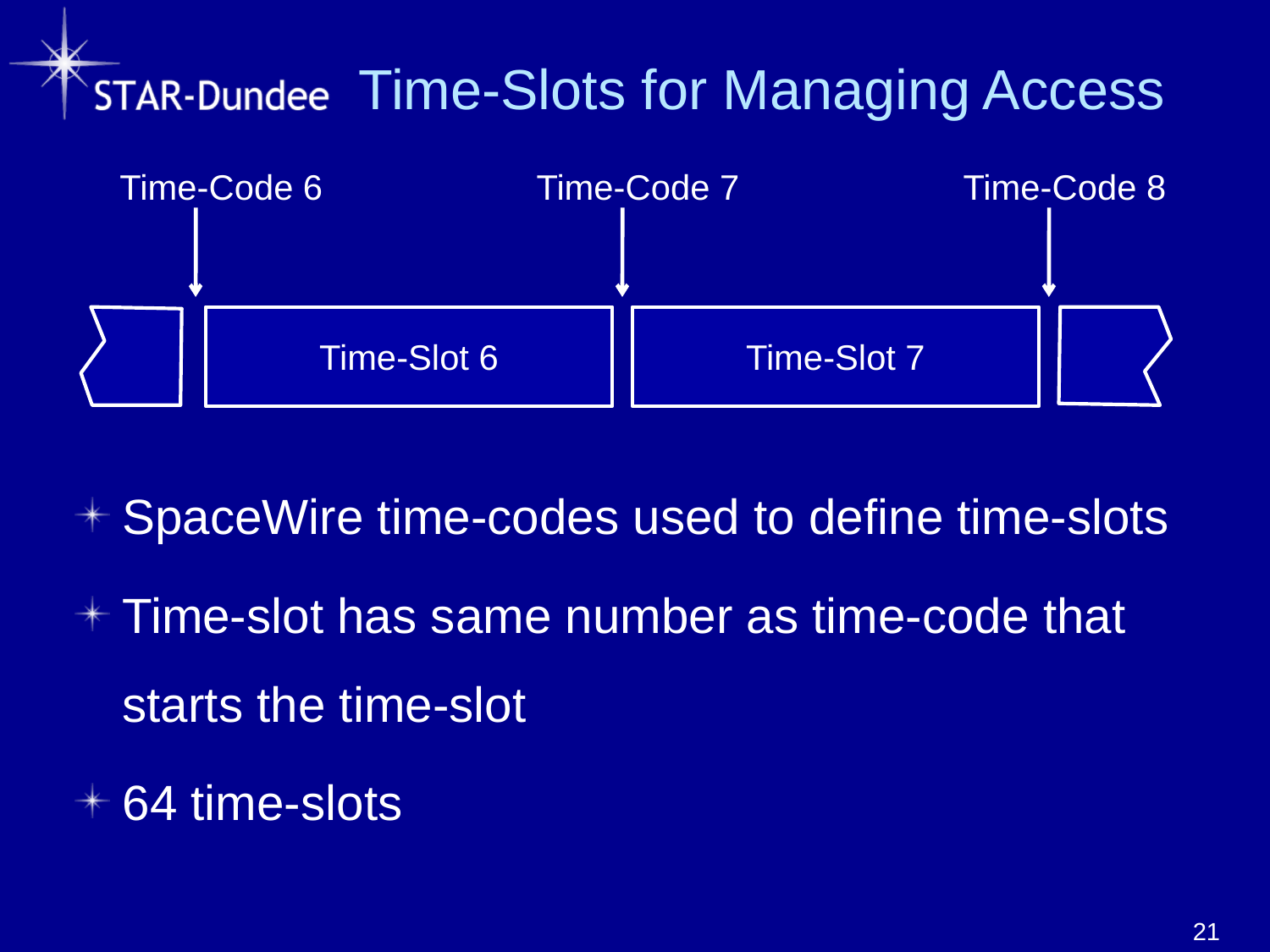

# Time-Slots for Managing Access
Time-Code 6
Time-Slot 6
Time-Code 7
Time-Slot 7
Time-Code 8

SpaceWire time-codes used to define time-slots
Time-slot has same number as time-code that starts the time-slot
64 time-slots

21